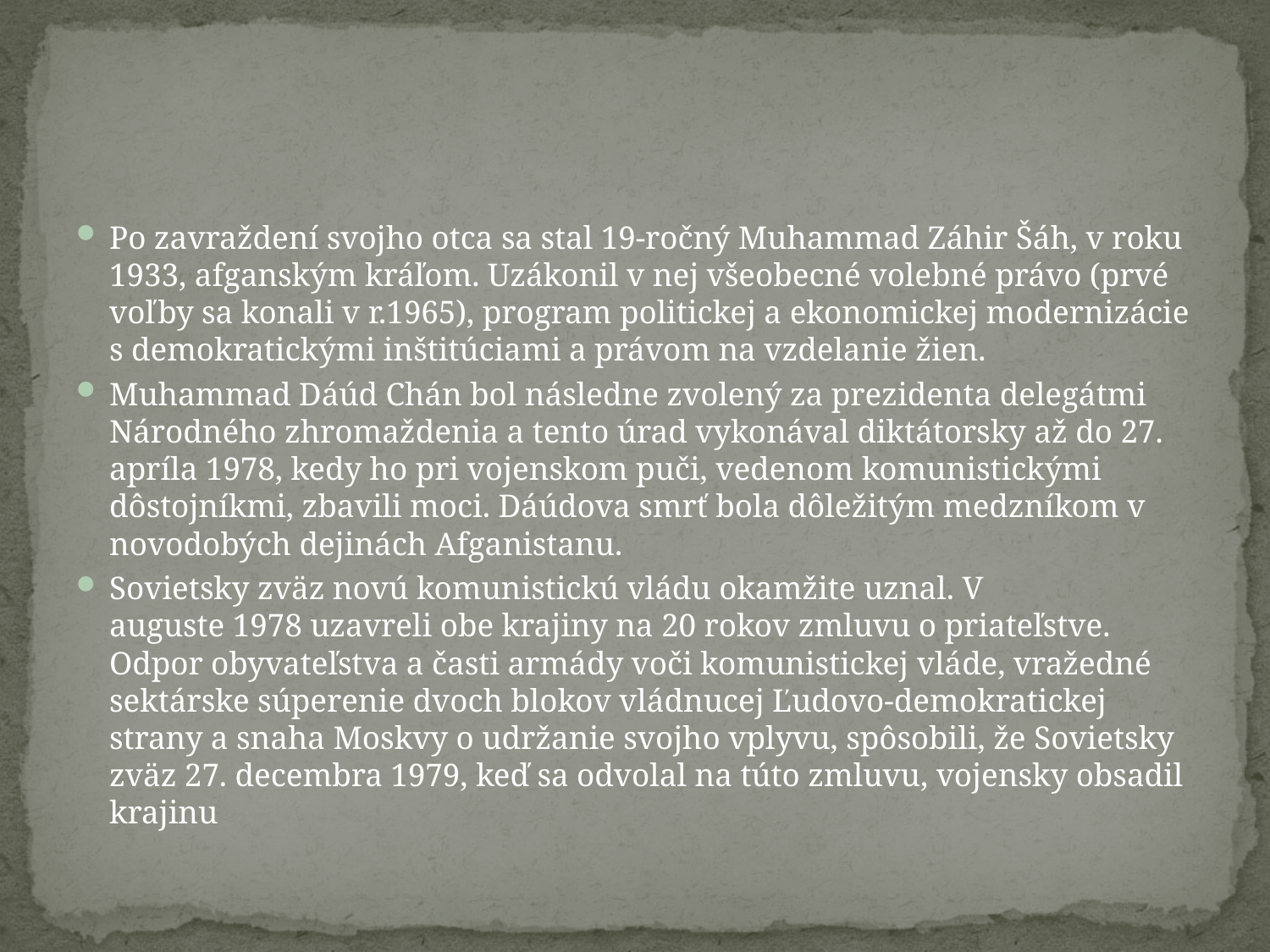

#
Po zavraždení svojho otca sa stal 19-ročný Muhammad Záhir Šáh, v roku 1933, afganským kráľom. Uzákonil v nej všeobecné volebné právo (prvé voľby sa konali v r.1965), program politickej a ekonomickej modernizácie s demokratickými inštitúciami a právom na vzdelanie žien.
Muhammad Dáúd Chán bol následne zvolený za prezidenta delegátmi Národného zhromaždenia a tento úrad vykonával diktátorsky až do 27. apríla 1978, kedy ho pri vojenskom puči, vedenom komunistickými dôstojníkmi, zbavili moci. Dáúdova smrť bola dôležitým medzníkom v novodobých dejinách Afganistanu.
Sovietsky zväz novú komunistickú vládu okamžite uznal. V auguste 1978 uzavreli obe krajiny na 20 rokov zmluvu o priateľstve. Odpor obyvateľstva a časti armády voči komunistickej vláde, vražedné sektárske súperenie dvoch blokov vládnucej Ľudovo-demokratickej strany a snaha Moskvy o udržanie svojho vplyvu, spôsobili, že Sovietsky zväz 27. decembra 1979, keď sa odvolal na túto zmluvu, vojensky obsadil krajinu